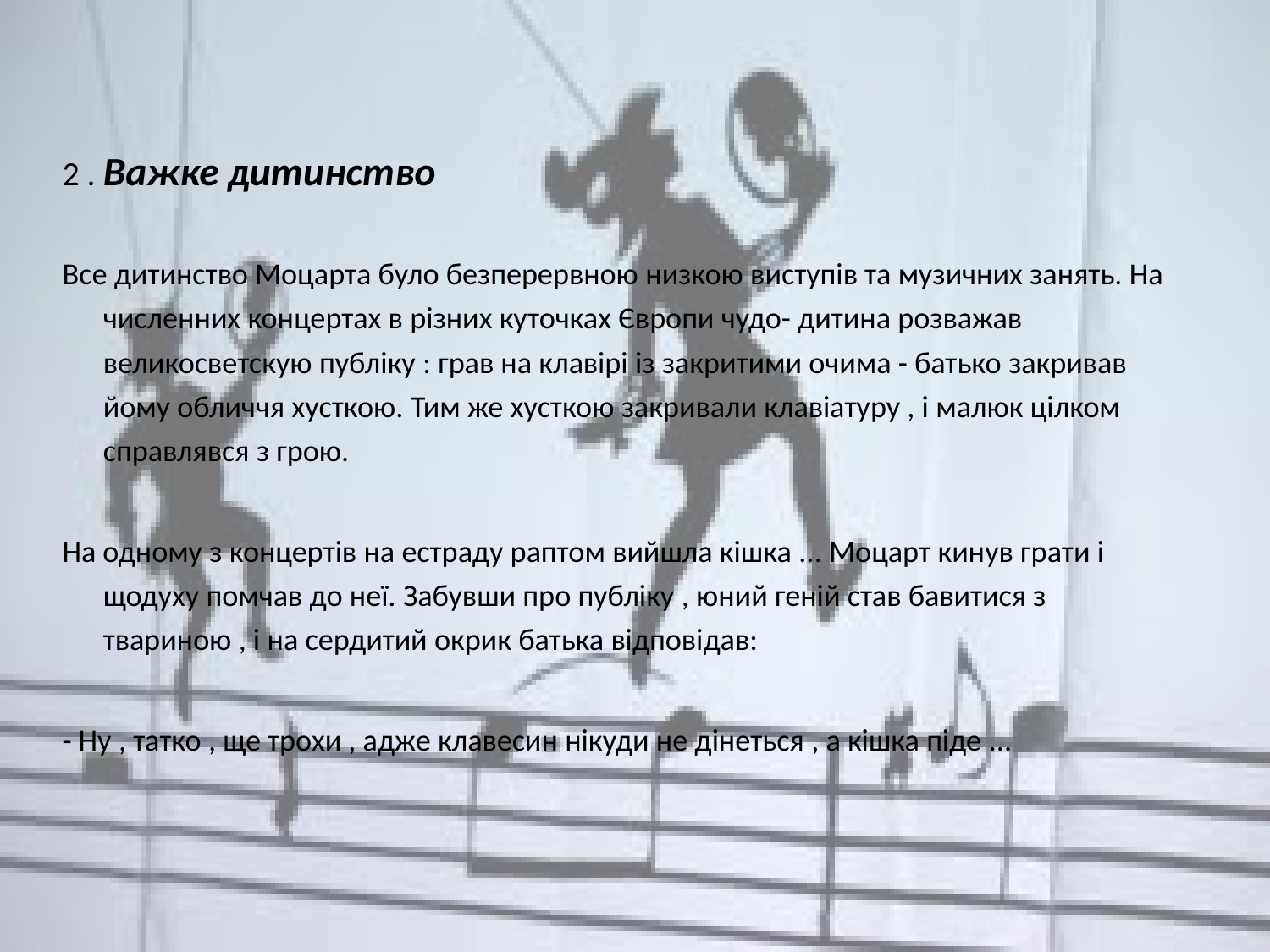

2 . Важке дитинство

Все дитинство Моцарта було безперервною низкою виступів та музичних занять. На численних концертах в різних куточках Європи чудо- дитина розважав великосветскую публіку : грав на клавірі із закритими очима - батько закривав йому обличчя хусткою. Тим же хусткою закривали клавіатуру , і малюк цілком справлявся з грою.

На одному з концертів на естраду раптом вийшла кішка ... Моцарт кинув грати і щодуху помчав до неї. Забувши про публіку , юний геній став бавитися з твариною , і на сердитий окрик батька відповідав:

- Ну , татко , ще трохи , адже клавесин нікуди не дінеться , а кішка піде ...